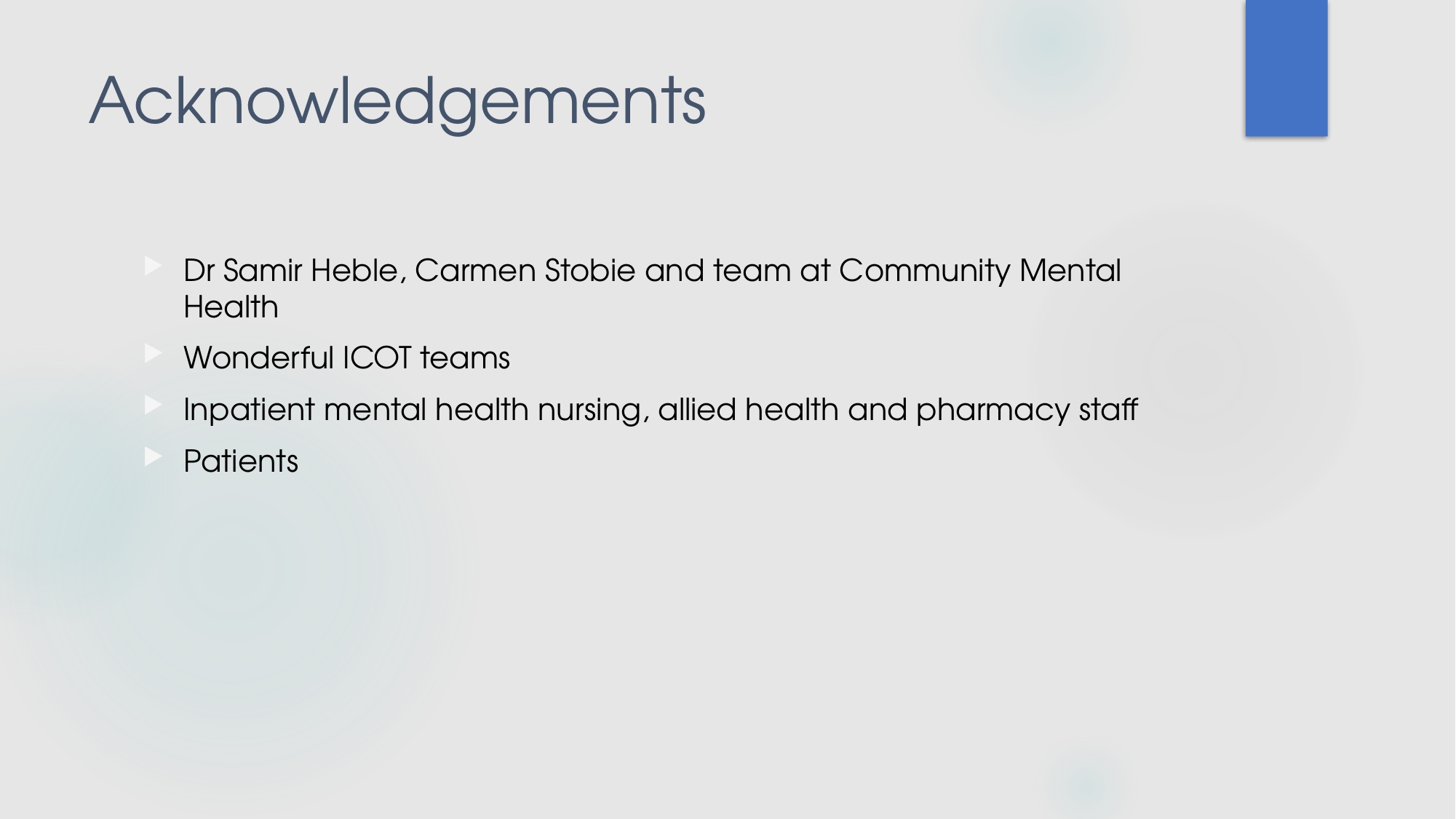

# Acknowledgements
Dr Samir Heble, Carmen Stobie and team at Community Mental Health
Wonderful ICOT teams
Inpatient mental health nursing, allied health and pharmacy staff
Patients